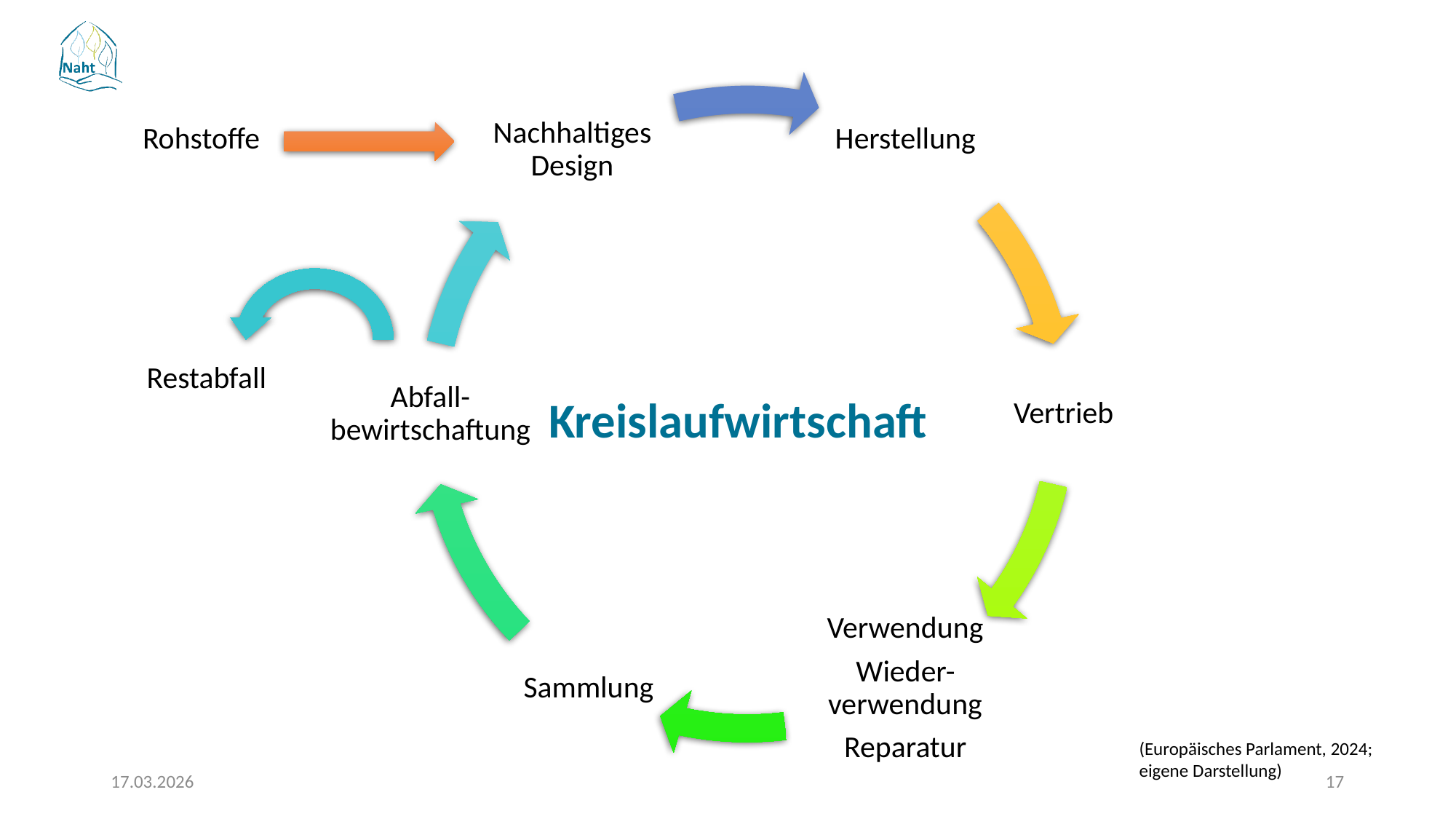

Herstellung
Vertrieb
Verwendung
Wieder-verwendung
Reparatur
Sammlung
Abfall-bewirtschaftung
Nachhaltiges Design
Rohstoffe

Restabfall
Kreislaufwirtschaft
(Europäisches Parlament, 2024; eigene Darstellung)
17.03.2026
17